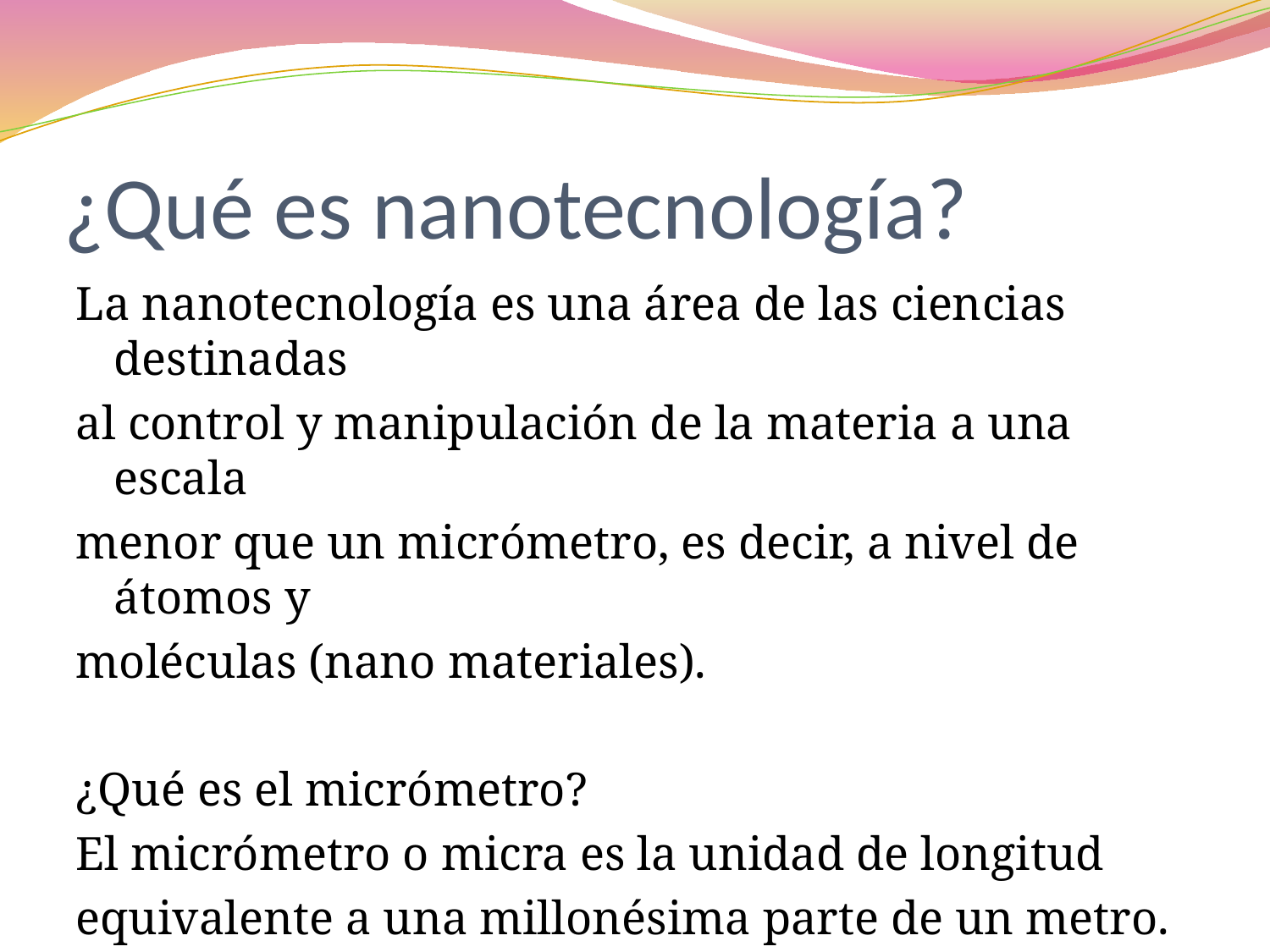

# ¿Qué es nanotecnología?
La nanotecnología es una área de las ciencias destinadas
al control y manipulación de la materia a una escala
menor que un micrómetro, es decir, a nivel de átomos y
moléculas (nano materiales).

¿Qué es el micrómetro?
El micrómetro o micra es la unidad de longitud
equivalente a una millonésima parte de un metro. Su
símbolo científico es µm.